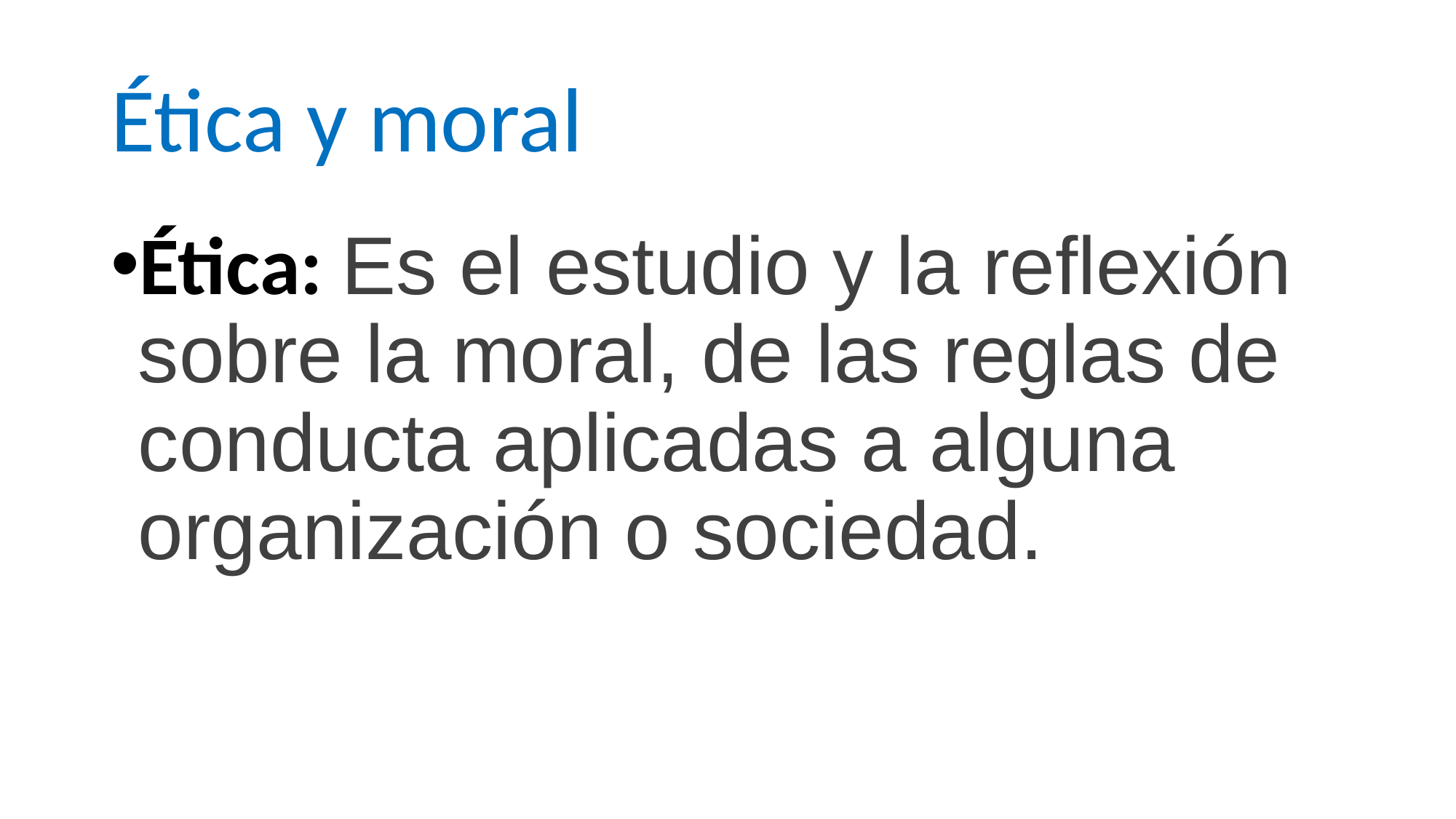

# Ética y moral
Ética: Es el estudio y la reflexión sobre la moral, de las reglas de conducta aplicadas a alguna organización o sociedad.